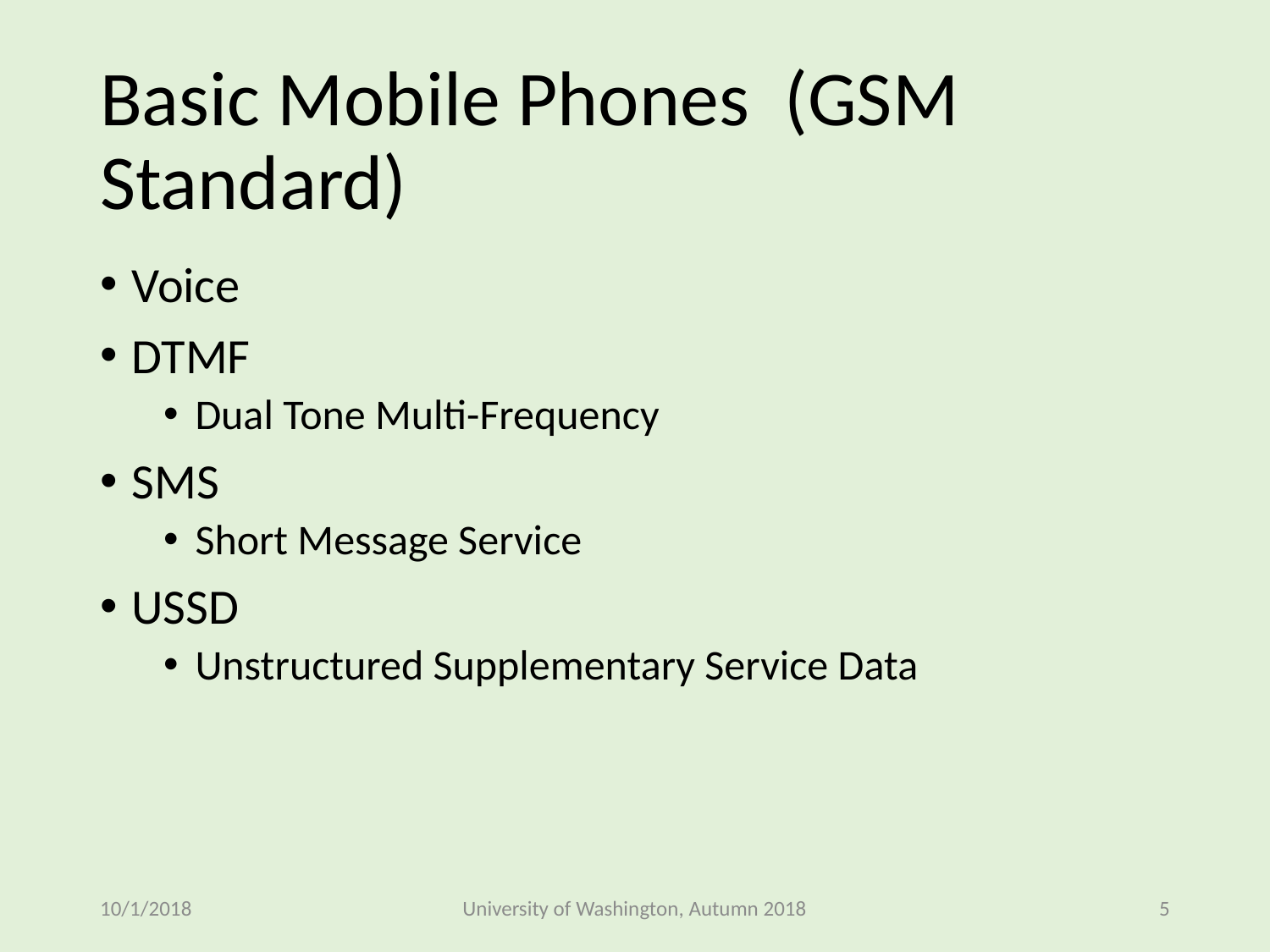

# Basic Mobile Phones  (GSM Standard)
Voice
DTMF
Dual Tone Multi-Frequency
SMS
Short Message Service
USSD
Unstructured Supplementary Service Data
10/1/2018
University of Washington, Autumn 2018
5